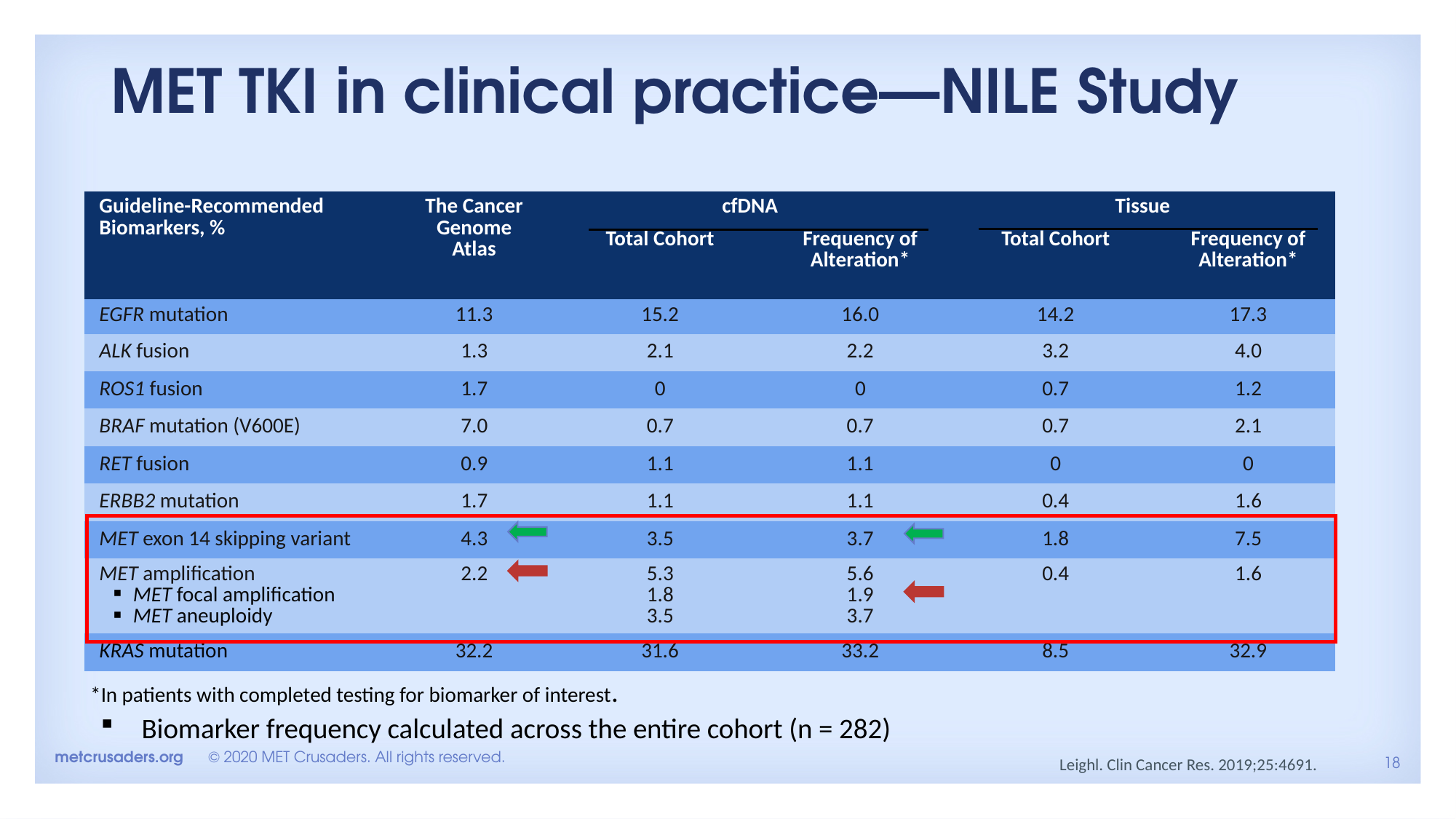

#
MET TKI in clinical practice—NILE Study
| Guideline-Recommended Biomarkers, % | The Cancer Genome Atlas | cfDNA |  | Tissue |  |
| --- | --- | --- | --- | --- | --- |
|  |  | Total Cohort | Frequency of Alteration\* | Total Cohort | Frequency of Alteration\* |
| EGFR mutation | 11.3 | 15.2 | 16.0 | 14.2 | 17.3 |
| ALK fusion | 1.3 | 2.1 | 2.2 | 3.2 | 4.0 |
| ROS1 fusion | 1.7 | 0 | 0 | 0.7 | 1.2 |
| BRAF mutation (V600E) | 7.0 | 0.7 | 0.7 | 0.7 | 2.1 |
| RET fusion | 0.9 | 1.1 | 1.1 | 0 | 0 |
| ERBB2 mutation | 1.7 | 1.1 | 1.1 | 0.4 | 1.6 |
| MET exon 14 skipping variant | 4.3 | 3.5 | 3.7 | 1.8 | 7.5 |
| MET amplification MET focal amplification MET aneuploidy | 2.2 | 5.3 1.8 3.5 | 5.6 1.9 3.7 | 0.4 | 1.6 |
| KRAS mutation | 32.2 | 31.6 | 33.2 | 8.5 | 32.9 |

*In patients with completed testing for biomarker of interest.
Biomarker frequency calculated across the entire cohort (n = 282)
Leighl. Clin Cancer Res. 2019;25:4691.